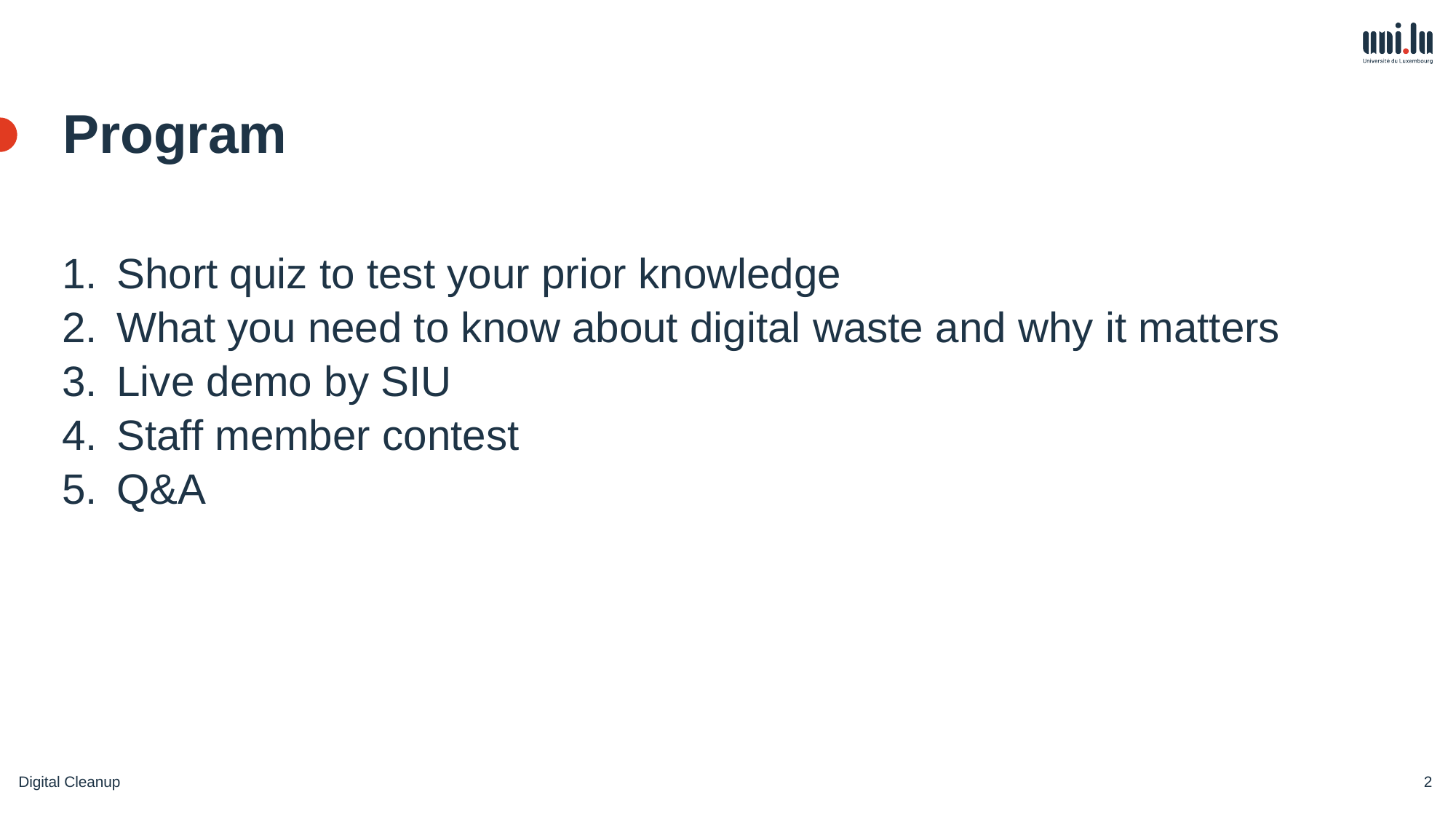

# Program
Short quiz to test your prior knowledge
What you need to know about digital waste and why it matters
Live demo by SIU
Staff member contest
Q&A
Digital Cleanup
2